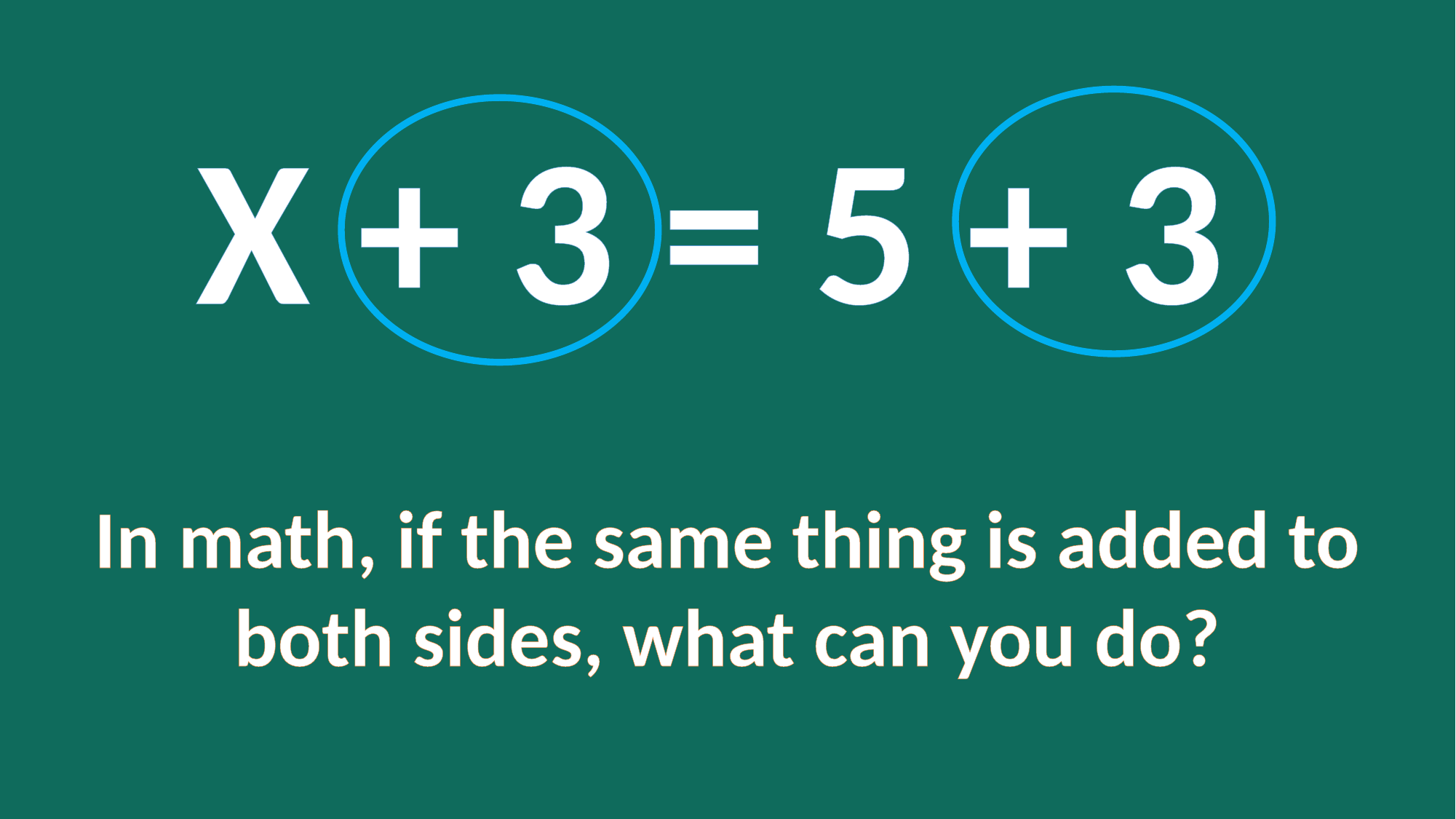

X + 3 = 5 + 3

In math, if the same thing is added to both sides, what can you do?